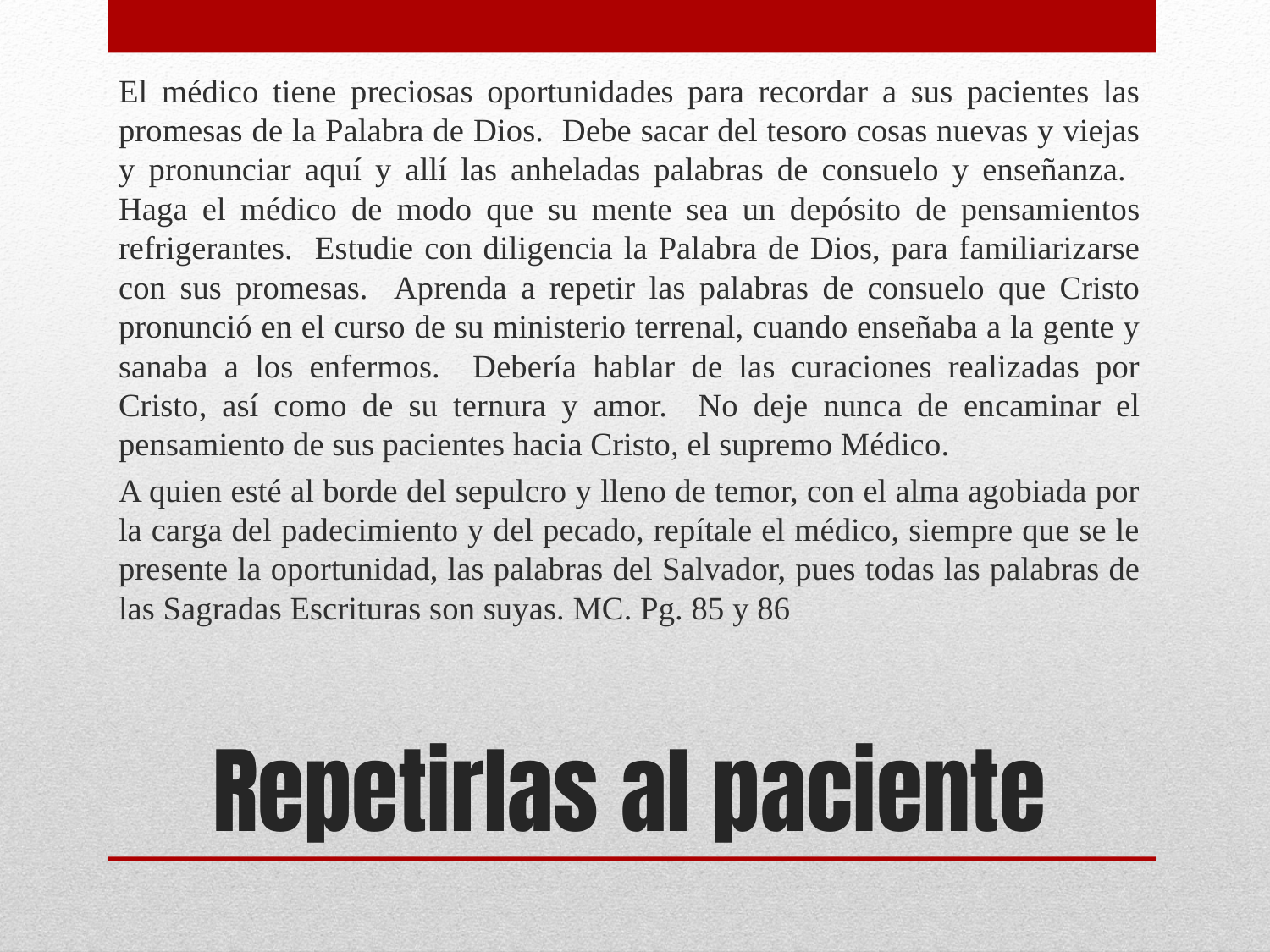

El médico tiene preciosas oportunidades para recordar a sus pacientes las promesas de la Palabra de Dios.  Debe sacar del tesoro cosas nuevas y viejas y pronunciar aquí y allí las anheladas palabras de consuelo y enseñanza.  Haga el médico de modo que su mente sea un depósito de pensamientos refrigerantes.  Estudie con diligencia la Palabra de Dios, para familiarizarse con sus promesas.  Aprenda a repetir las palabras de consuelo que Cristo pronunció en el curso de su ministerio terrenal, cuando enseñaba a la gente y sanaba a los enfermos.  Debería hablar de las curaciones realizadas por Cristo, así como de su ternura y amor.  No deje nunca de encaminar el pensamiento de sus pacientes hacia Cristo, el supremo Médico.
A quien esté al borde del sepulcro y lleno de temor, con el alma agobiada por la carga del padecimiento y del pecado, repítale el médico, siempre que se le presente la oportunidad, las palabras del Salvador, pues todas las palabras de las Sagradas Escrituras son suyas. MC. Pg. 85 y 86

# Repetirlas al paciente